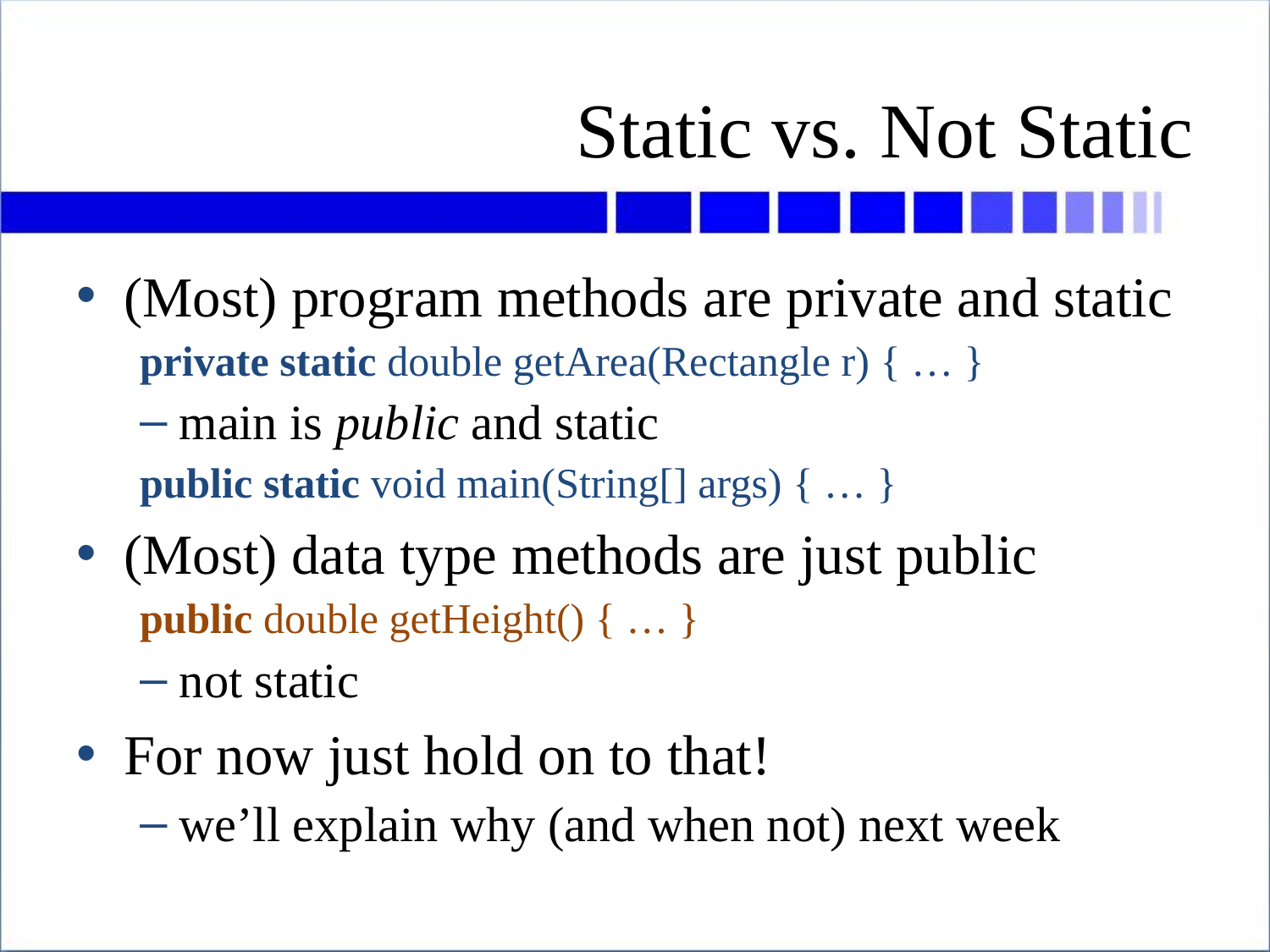

# Static vs. Not Static
(Most) program methods are private and static
private static double getArea(Rectangle r) { … }
main is public and static
public static void main(String[] args) { … }
(Most) data type methods are just public
public double getHeight() { … }
not static
For now just hold on to that!
we’ll explain why (and when not) next week